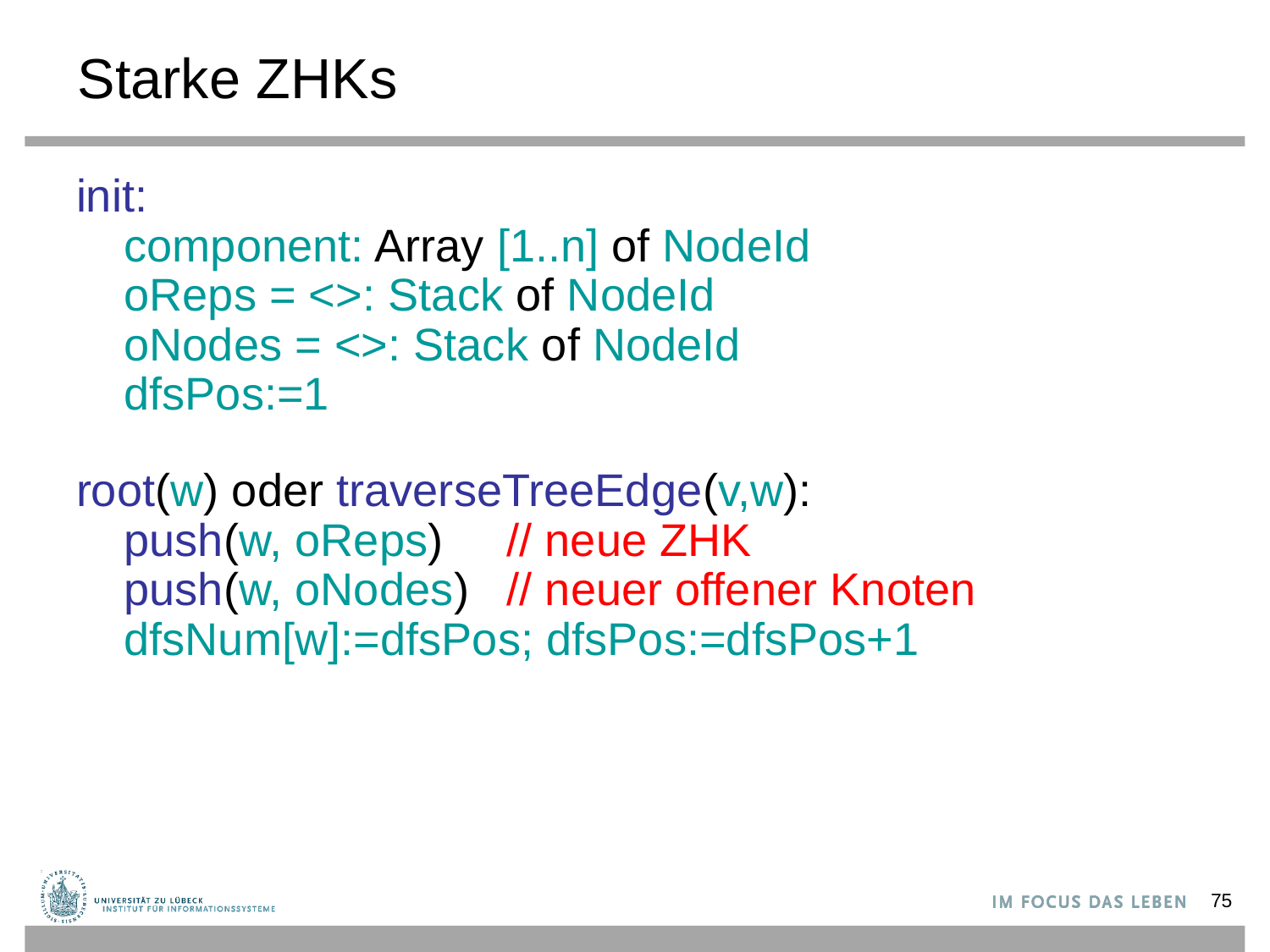

# Starke ZHKs
init:
component: Array [1..n] of NodeId
oReps = <>: Stack of NodeId
oNodes = <>: Stack of NodeId
dfsPos:=1
root(w) oder traverseTreeEdge(v,w):
push(w, oReps)     // neue ZHK
push(w, oNodes)   // neuer offener Knoten
dfsNum[w]:=dfsPos; dfsPos:=dfsPos+1

75